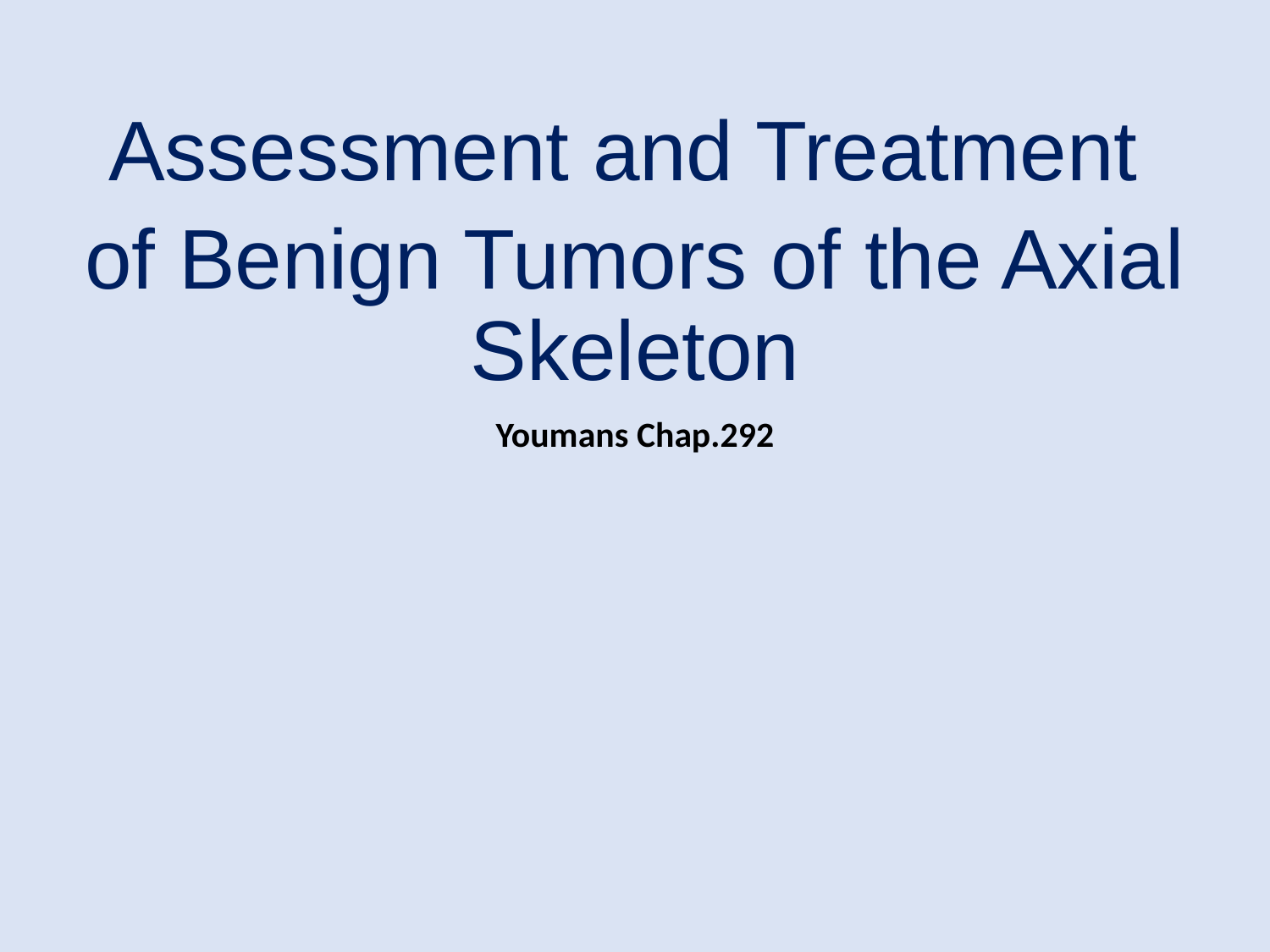

Assessment and Treatment
of Benign Tumors of the Axial Skeleton
Youmans Chap.292